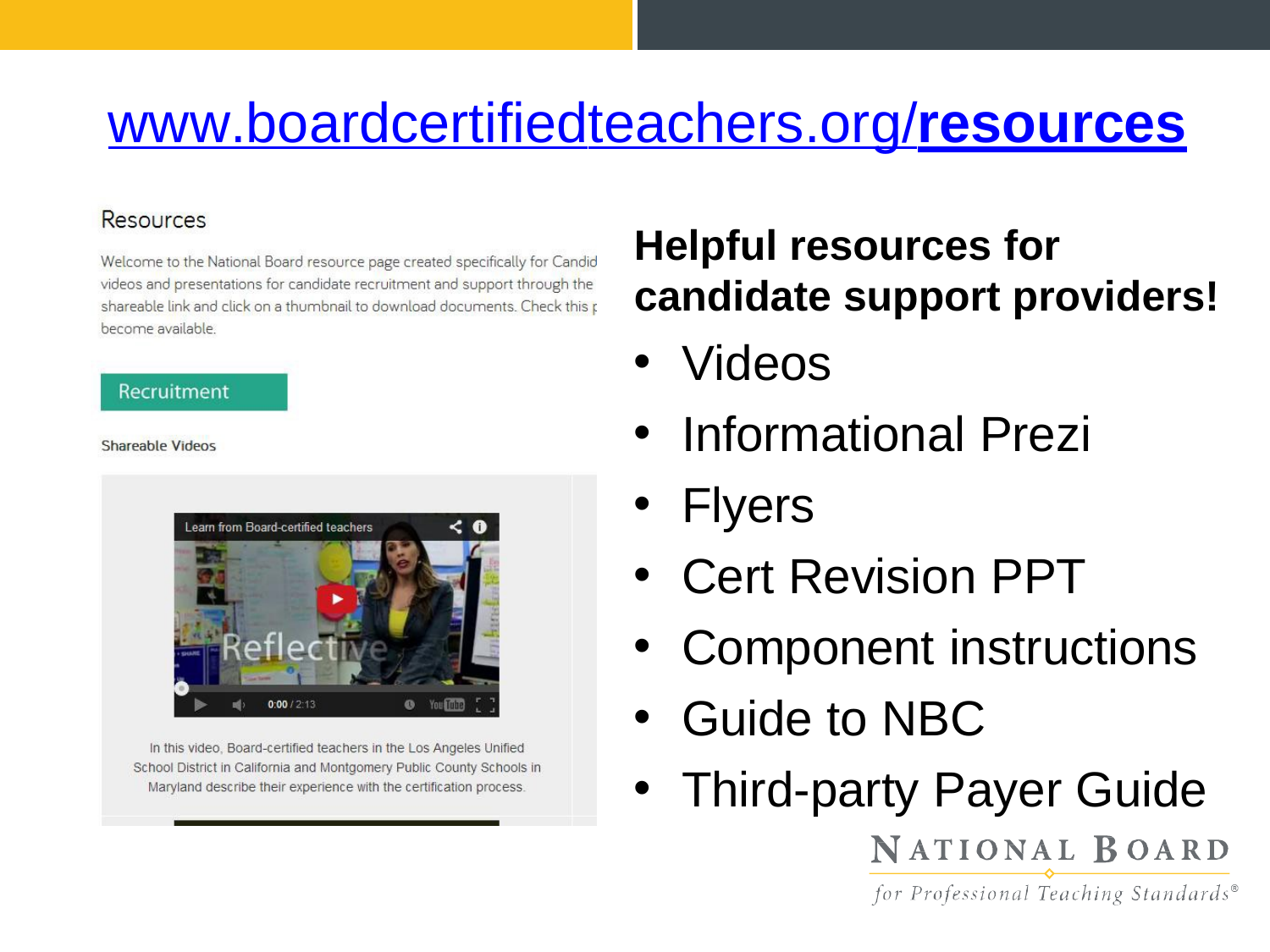

# www.boardcertifiedteachers.org/resources

Helpful resources for
candidate support providers!
Videos
Informational Prezi
Flyers
Cert Revision PPT
Component instructions
Guide to NBC
Third-party Payer Guide